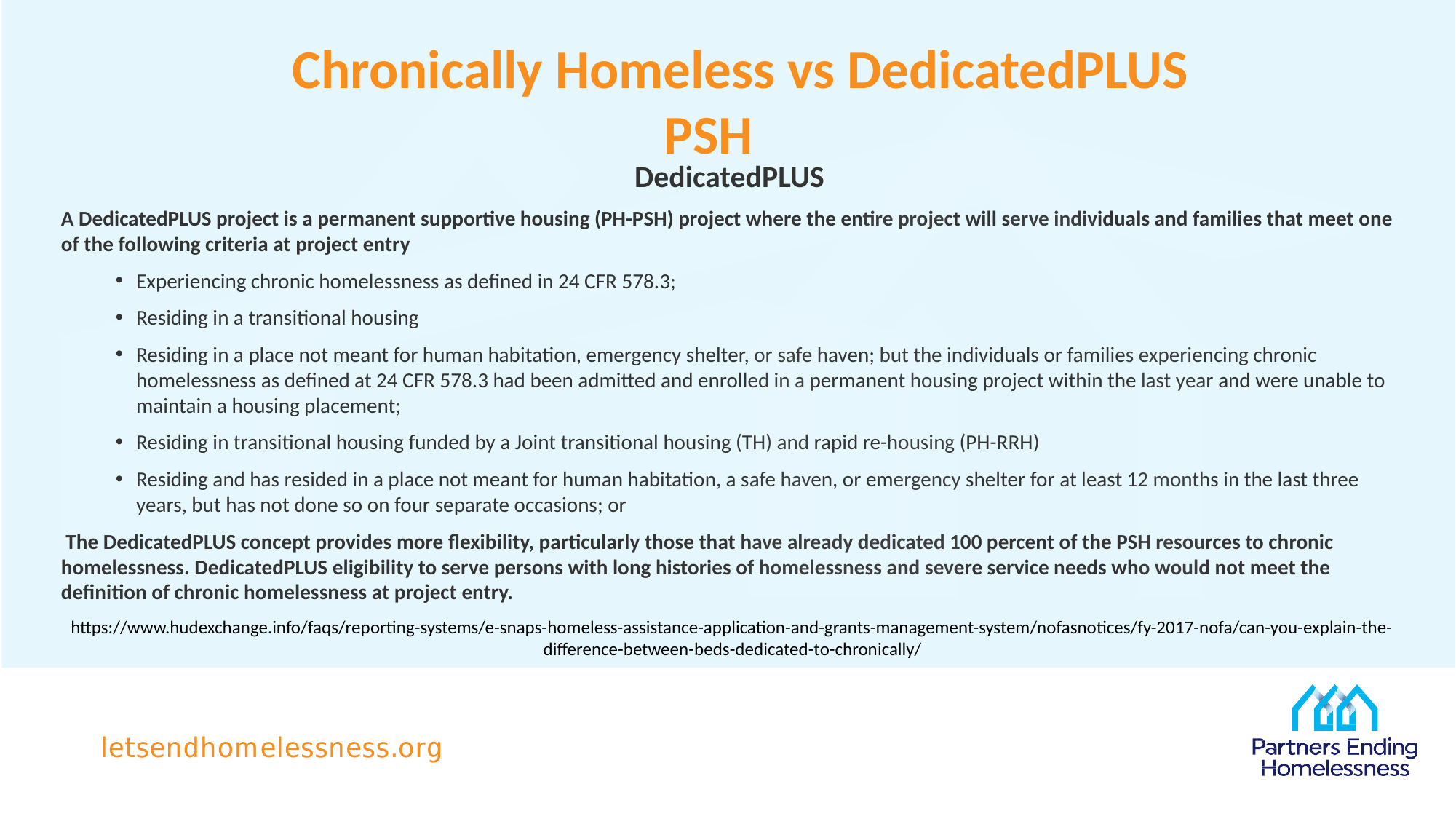

# Chronically Homeless vs DedicatedPLUS PSH

DedicatedPLUS
A DedicatedPLUS project is a permanent supportive housing (PH-PSH) project where the entire project will serve individuals and families that meet one of the following criteria at project entry
Experiencing chronic homelessness as defined in 24 CFR 578.3;
Residing in a transitional housing
Residing in a place not meant for human habitation, emergency shelter, or safe haven; but the individuals or families experiencing chronic homelessness as defined at 24 CFR 578.3 had been admitted and enrolled in a permanent housing project within the last year and were unable to maintain a housing placement;
Residing in transitional housing funded by a Joint transitional housing (TH) and rapid re-housing (PH-RRH)
Residing and has resided in a place not meant for human habitation, a safe haven, or emergency shelter for at least 12 months in the last three years, but has not done so on four separate occasions; or
 The DedicatedPLUS concept provides more flexibility, particularly those that have already dedicated 100 percent of the PSH resources to chronic homelessness. DedicatedPLUS eligibility to serve persons with long histories of homelessness and severe service needs who would not meet the definition of chronic homelessness at project entry.
https://www.hudexchange.info/faqs/reporting-systems/e-snaps-homeless-assistance-application-and-grants-management-system/nofasnotices/fy-2017-nofa/can-you-explain-the-difference-between-beds-dedicated-to-chronically/

letsendhomelessness.org